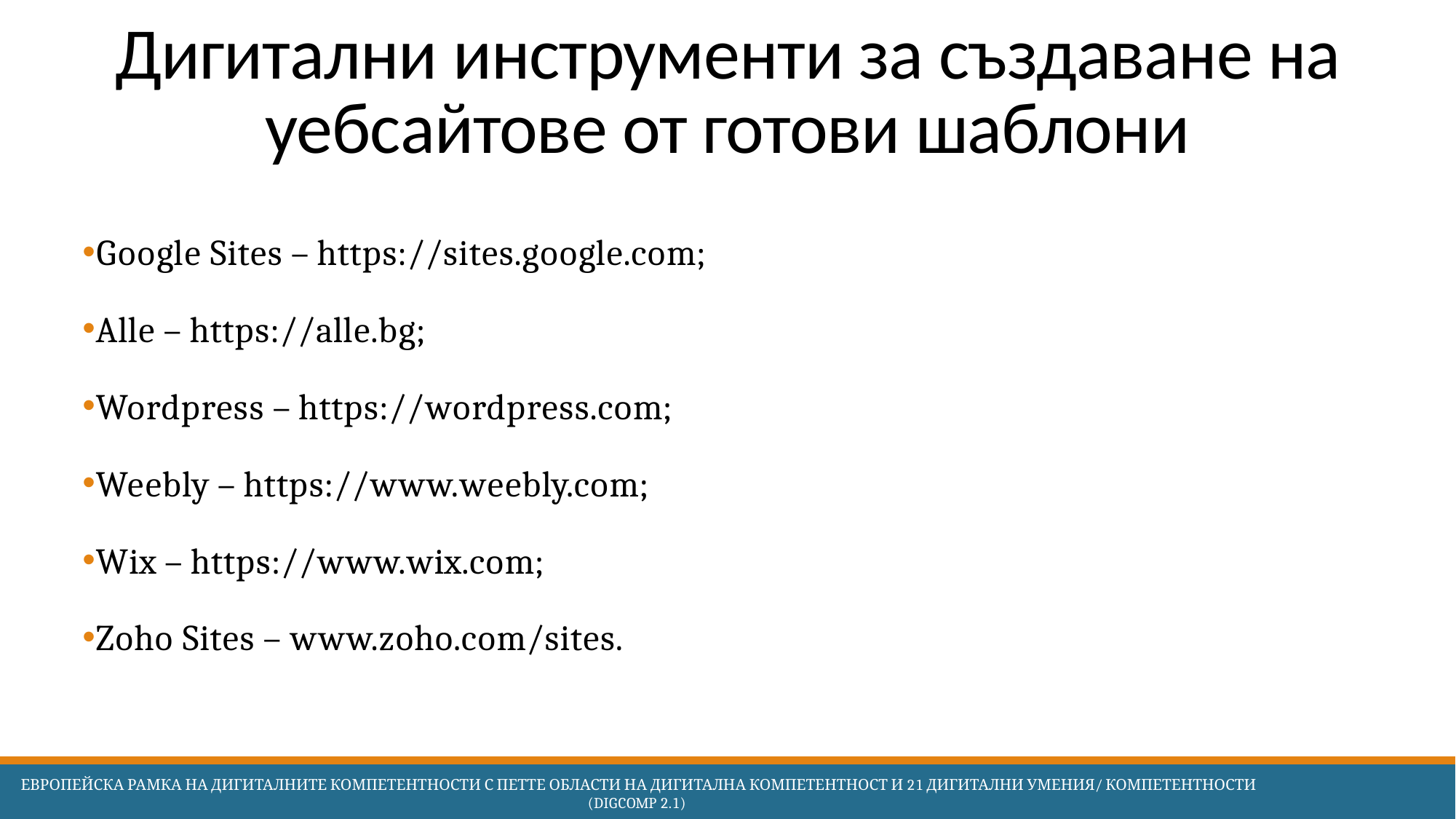

# Дигитални инструменти за създаване на уебсайтове от готови шаблони

Google Sites – https://sites.google.com;
Alle – https://alle.bg;
Wordpress – https://wordpress.com;
Weebly – https://www.weebly.com;
Wix – https://www.wix.com;
Zoho Sites – www.zoho.com/sites.

 Европейска Рамка на дигиталните компетентности с петте области на дигитална компетентност и 21 дигитални умения/ компетентности (DigComp 2.1)